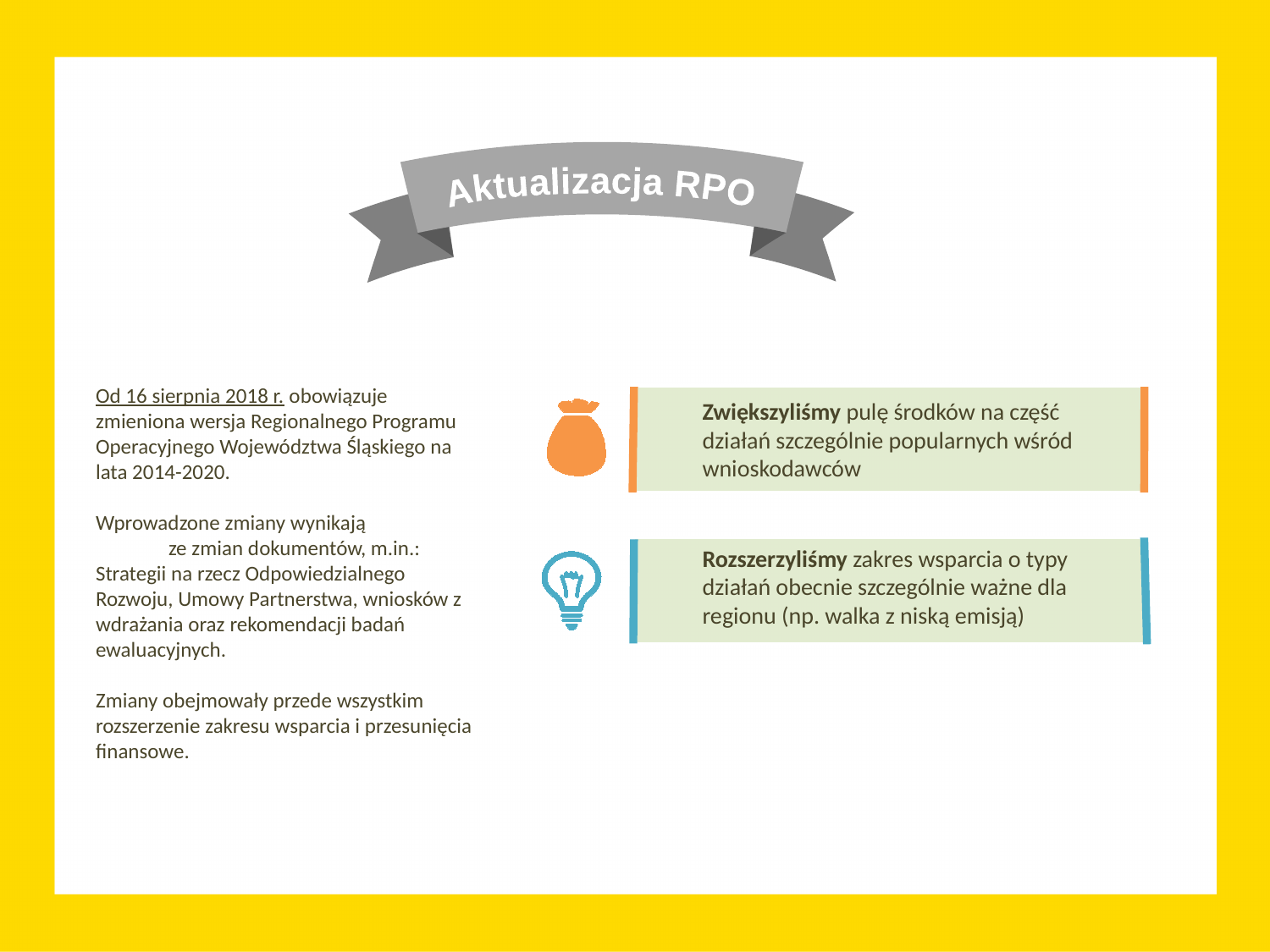

Aktualizacja RPO

Zwiększyliśmy pulę środków na część działań szczególnie popularnych wśród wnioskodawców

Od 16 sierpnia 2018 r. obowiązuje zmieniona wersja Regionalnego Programu Operacyjnego Województwa Śląskiego na lata 2014-2020.

Wprowadzone zmiany wynikają                                      ze zmian dokumentów, m.in.: Strategii na rzecz Odpowiedzialnego Rozwoju, Umowy Partnerstwa, wniosków z wdrażania oraz rekomendacji badań ewaluacyjnych.

Zmiany obejmowały przede wszystkim rozszerzenie zakresu wsparcia i przesunięcia finansowe.

Rozszerzyliśmy zakres wsparcia o typy działań obecnie szczególnie ważne dla regionu (np. walka z niską emisją)